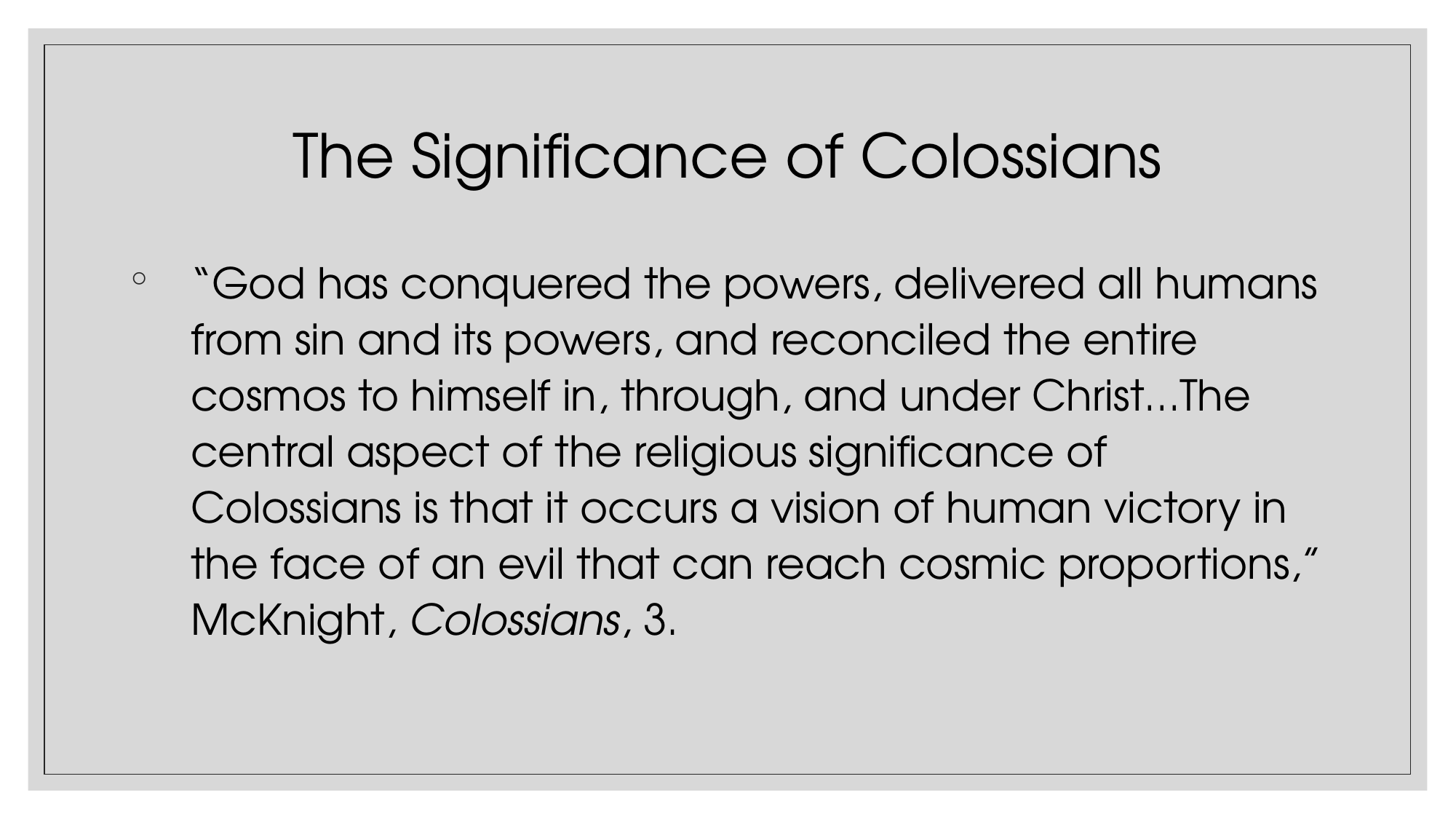

# The Significance of Colossians
“God has conquered the powers, delivered all humans from sin and its powers, and reconciled the entire cosmos to himself in, through, and under Christ…The central aspect of the religious significance of Colossians is that it occurs a vision of human victory in the face of an evil that can reach cosmic proportions,” McKnight, Colossians, 3.